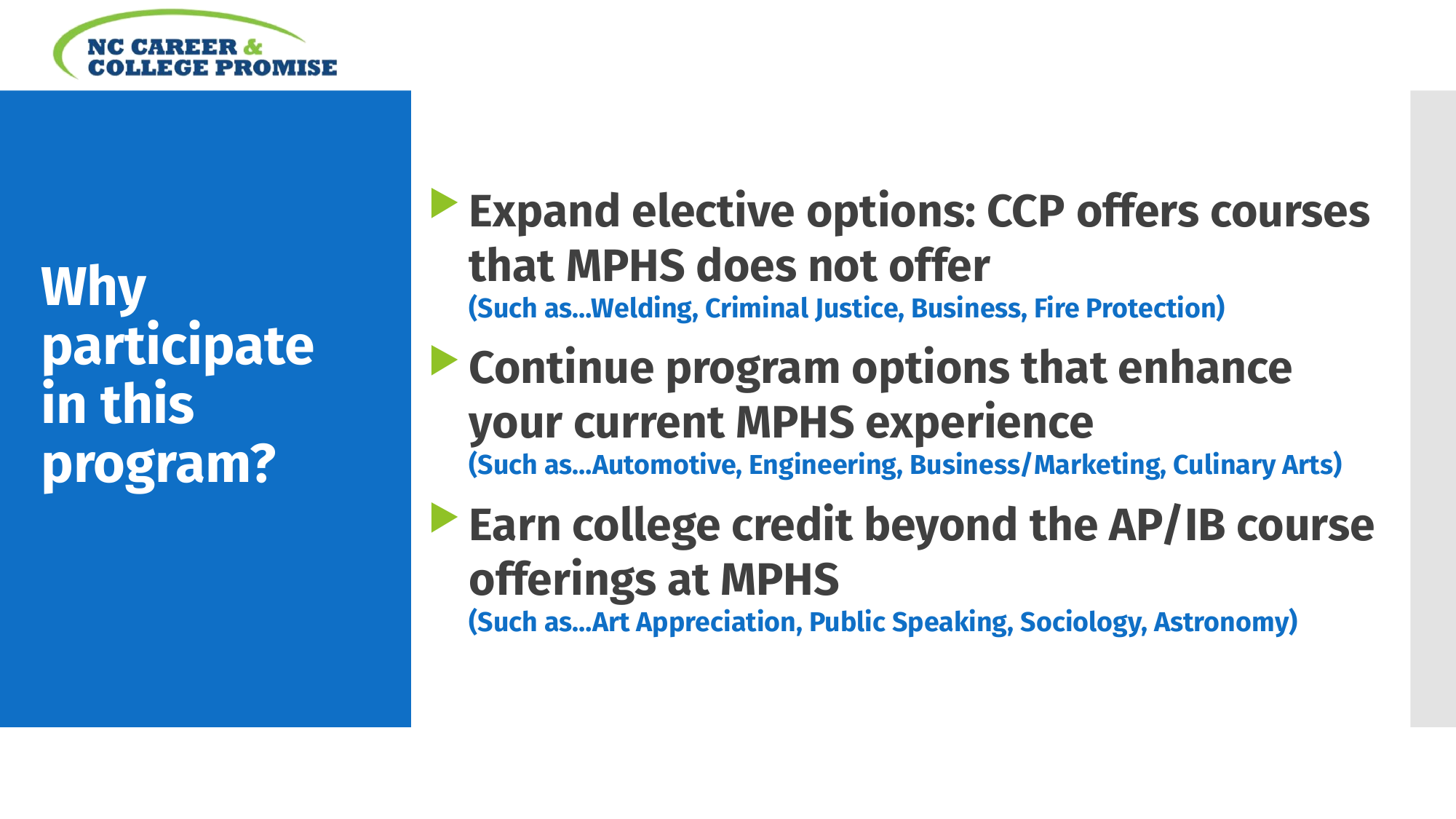

Expand elective options: CCP offers courses that MPHS does not offer
(Such as…Welding, Criminal Justice, Business, Fire Protection)
Continue program options that enhance your current MPHS experience
(Such as…Automotive, Engineering, Business/Marketing, Culinary Arts)
Earn college credit beyond the AP/IB course offerings at MPHS
(Such as…Art Appreciation, Public Speaking, Sociology, Astronomy)
# Why participate in this program?